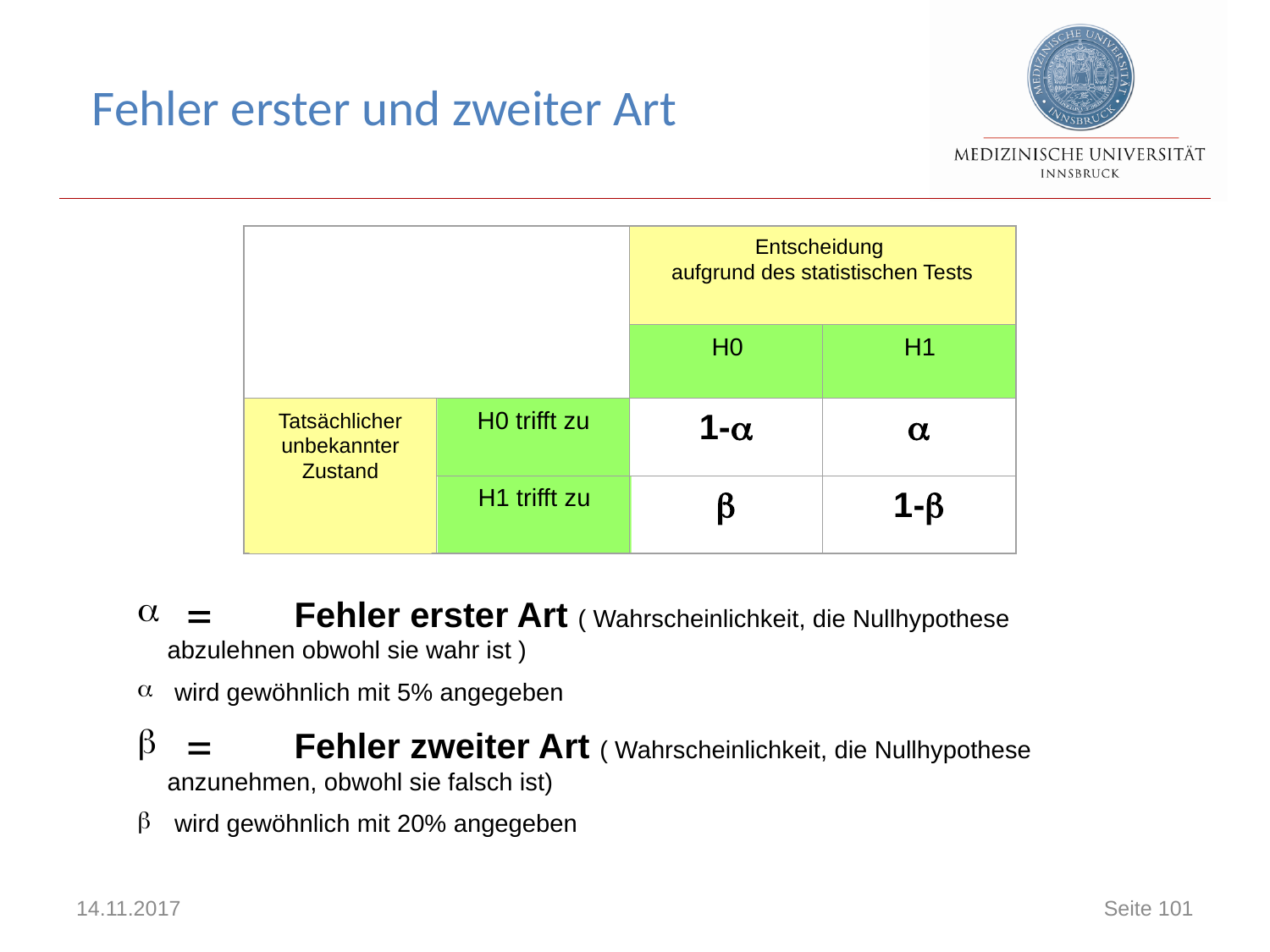

# Fehler erster und zweiter Art

Entscheidung
aufgrund des statistischen Tests

H0

H1

H0 trifft zu

1-α

α

Tatsächlicher
unbekannter
Zustand

H1 trifft zu

β

1-β
 = 	Fehler erster Art ( Wahrscheinlichkeit, die Nullhypothese abzulehnen obwohl sie wahr ist )
 wird gewöhnlich mit 5% angegeben
 = 	Fehler zweiter Art ( Wahrscheinlichkeit, die Nullhypothese anzunehmen, obwohl sie falsch ist)
 wird gewöhnlich mit 20% angegeben

14.11.2017
Seite 101